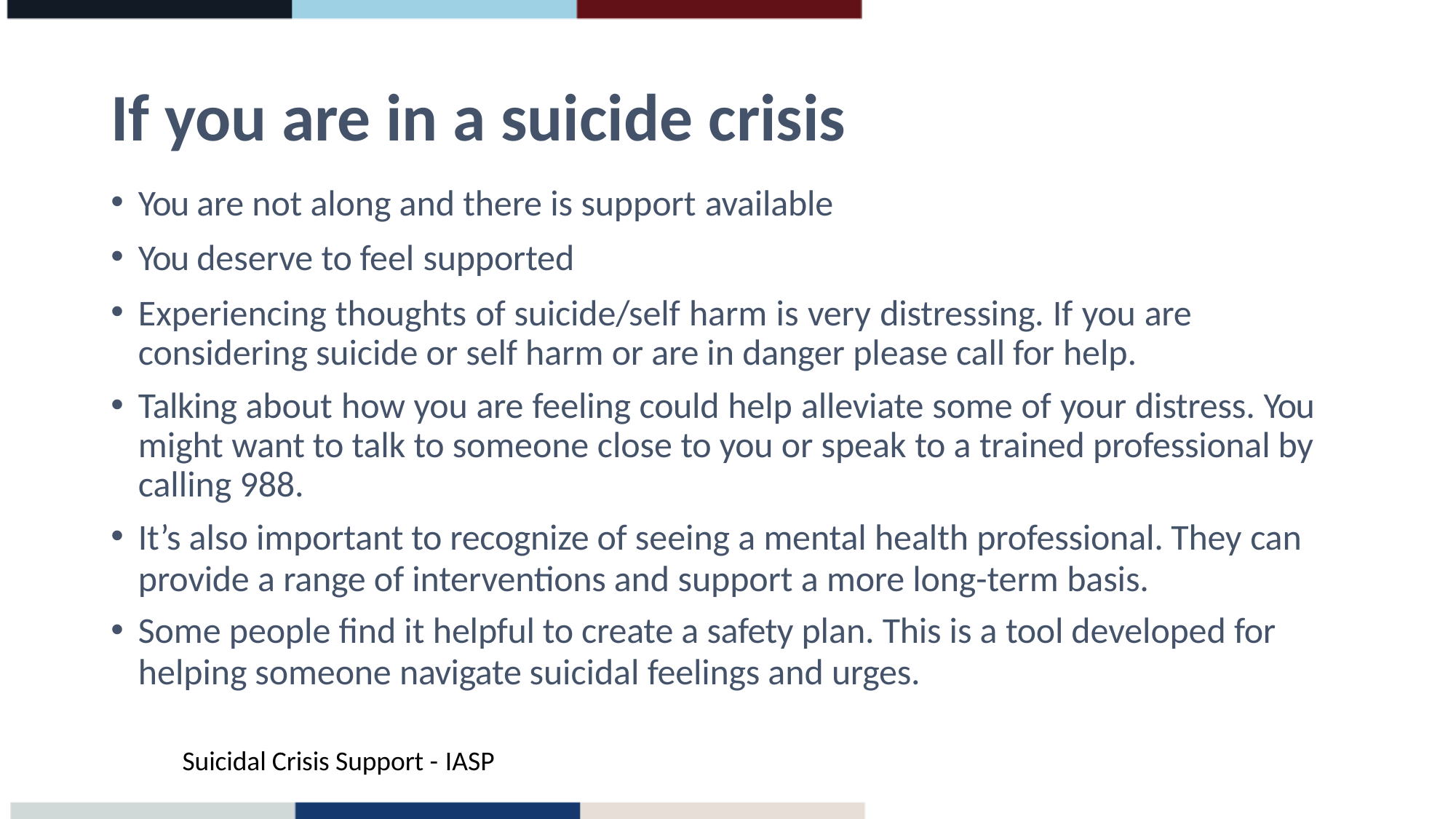

# If you are in a suicide crisis
You are not along and there is support available
You deserve to feel supported
Experiencing thoughts of suicide/self harm is very distressing. If you are  considering suicide or self harm or are in danger please call for help.
Talking about how you are feeling could help alleviate some of your distress. You  might want to talk to someone close to you or speak to a trained professional by  calling 988.
It’s also important to recognize of seeing a mental health professional. They can
provide a range of interventions and support a more long-term basis.
Some people find it helpful to create a safety plan. This is a tool developed for
helping someone navigate suicidal feelings and urges.

Suicidal Crisis Support - IASP